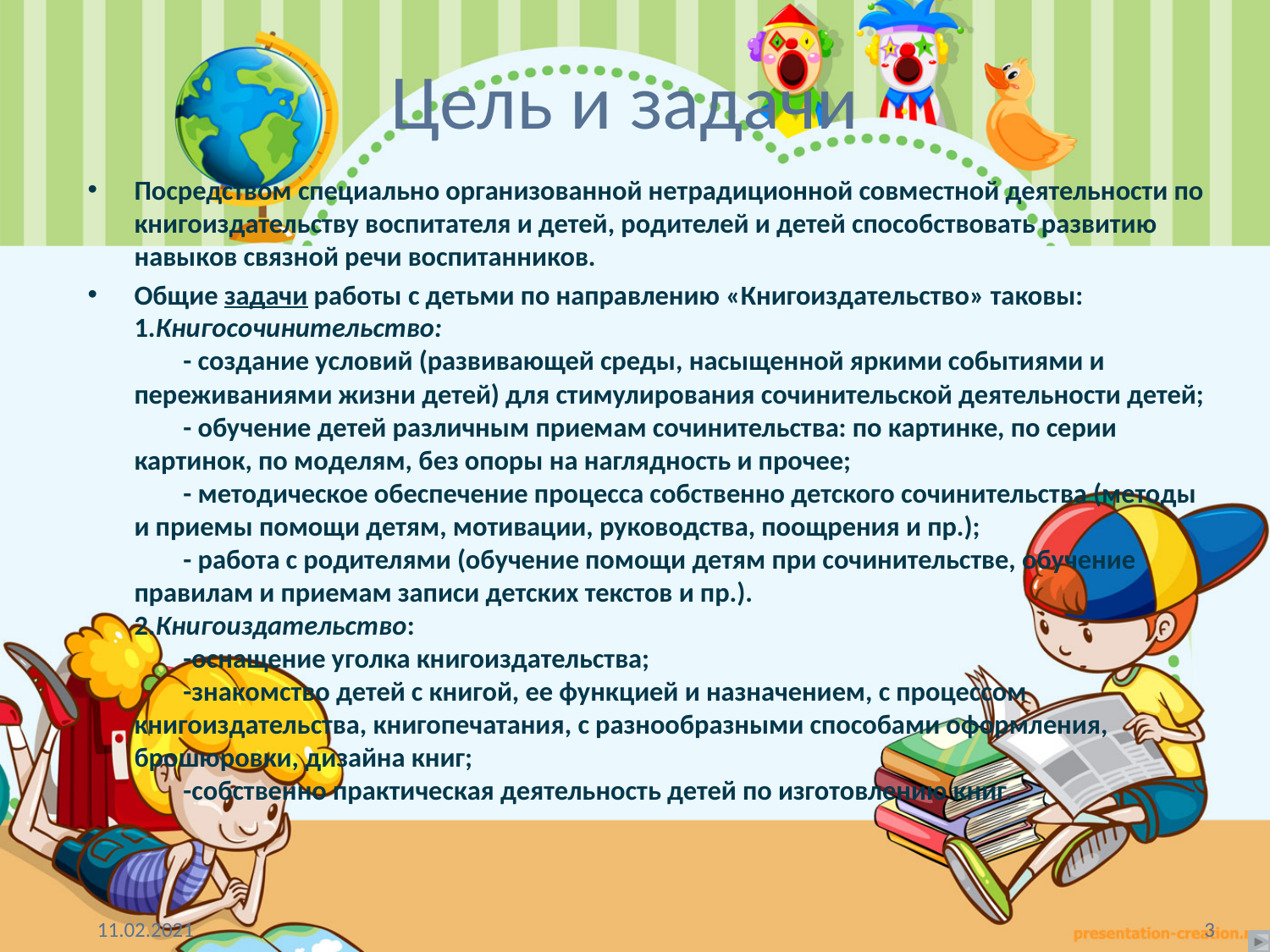

# Цель и задачи
Посредством специально организованной нетрадиционной совместной деятельности по книгоиздательству воспитателя и детей, родителей и детей способствовать развитию навыков связной речи воспитанников.
Общие задачи работы с детьми по направлению «Книгоиздательство» таковы:
1.Книгосочинительство:
        - создание условий (развивающей среды, насыщенной яркими событиями и переживаниями жизни детей) для стимулирования сочинительской деятельности детей;
        - обучение детей различным приемам сочинительства: по картинке, по серии картинок, по моделям, без опоры на наглядность и прочее;
        - методическое обеспечение процесса собственно детского сочинительства (методы и приемы помощи детям, мотивации, руководства, поощрения и пр.);
        - работа с родителями (обучение помощи детям при сочинительстве, обучение правилам и приемам записи детских текстов и пр.).
2.Книгоиздательство:
        -оснащение уголка книгоиздательства;
        -знакомство детей с книгой, ее функцией и назначением, с процессом книгоиздательства, книгопечатания, с разнообразными способами оформления, брошюровки, дизайна книг;
        -собственно практическая деятельность детей по изготовлению книг.